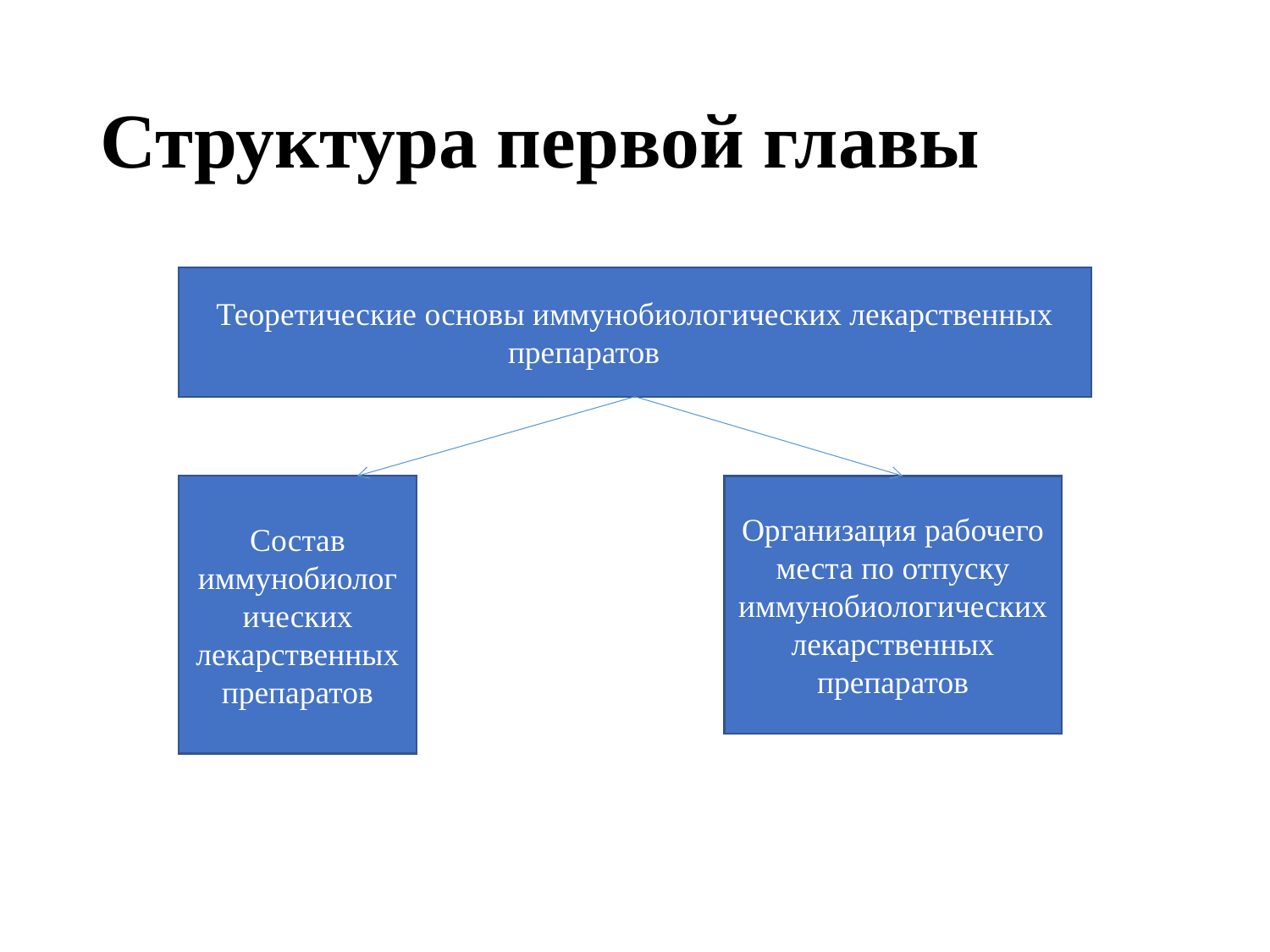

# Структура первой главы

Теоретические основы иммунобиологических лекарственных препаратов
Состав иммунобиологических лекарственных препаратов
Организация рабочего места по отпуску иммунобиологических лекарственных препаратов